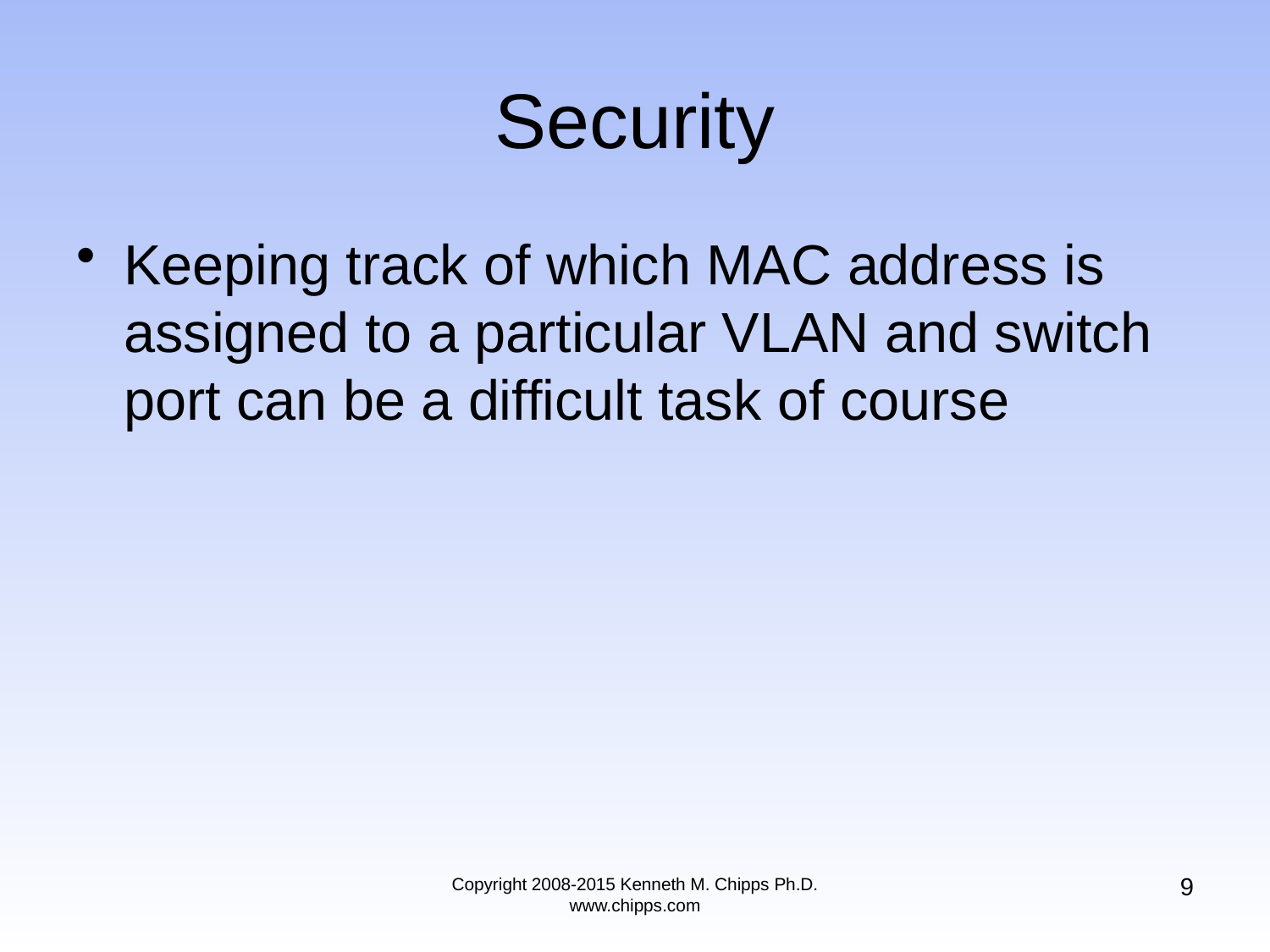

# Security
Keeping track of which MAC address is assigned to a particular VLAN and switch port can be a difficult task of course
9
Copyright 2008-2015 Kenneth M. Chipps Ph.D. www.chipps.com